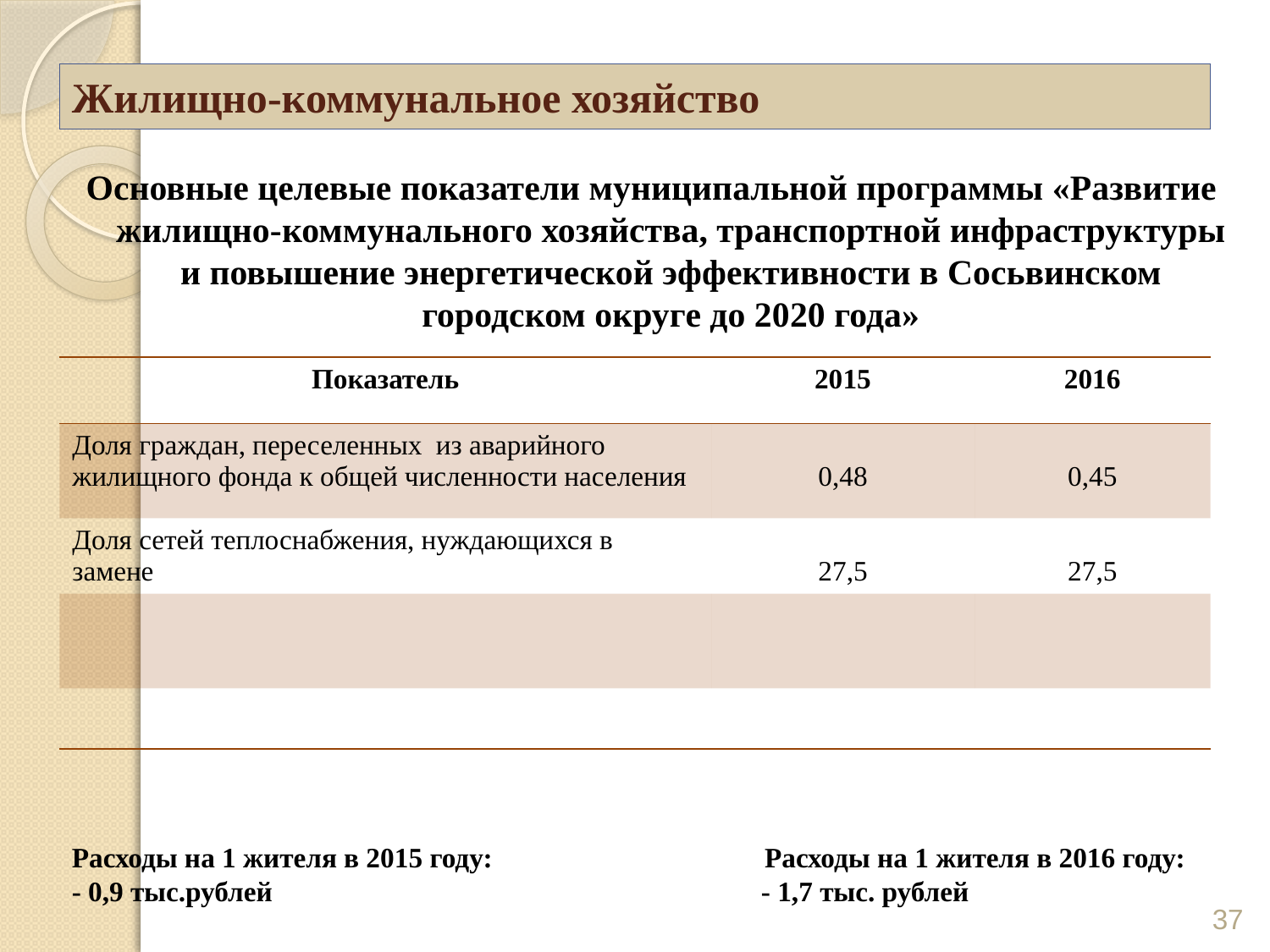

# Жилищно-коммунальное хозяйство
Основные целевые показатели муниципальной программы «Развитие жилищно-коммунального хозяйства, транспортной инфраструктуры и повышение энергетической эффективности в Сосьвинском городском округе до 2020 года»

| Показатель | 2015 | 2016 |
| --- | --- | --- |
| Доля граждан, переселенных из аварийного жилищного фонда к общей численности населения | 0,48 | 0,45 |
| Доля сетей теплоснабжения, нуждающихся в замене | 27,5 | 27,5 |
|  |  |  |
|  |  |  |

Расходы на 1 жителя в 2015 году:                                       Расходы на 1 жителя в 2016 году:
- 0,9 тыс.рублей                                                                      - 1,7 тыс. рублей
37